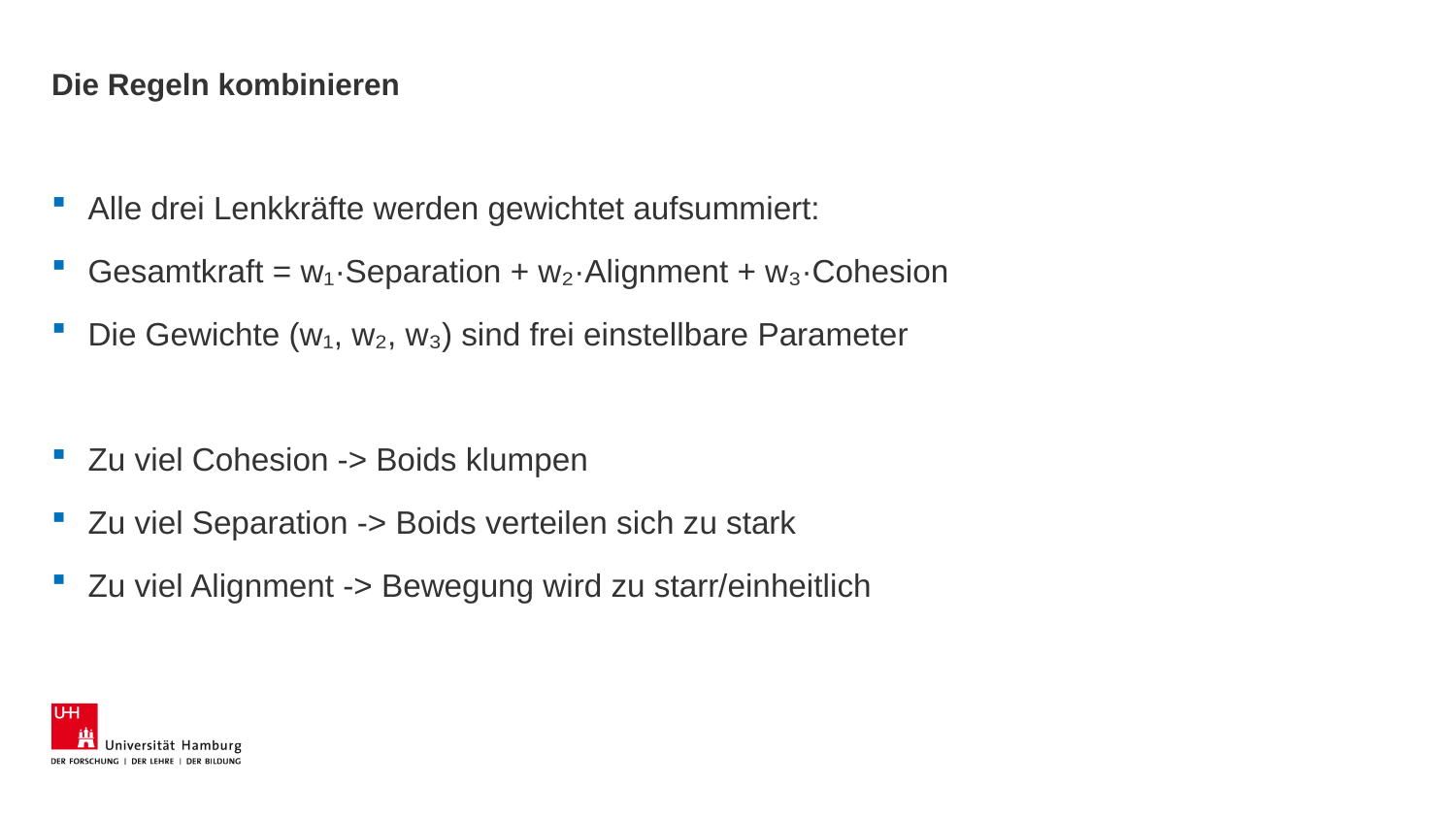

# Die Regeln kombinieren
Alle drei Lenkkräfte werden gewichtet aufsummiert:
Gesamtkraft = w₁·Separation + w₂·Alignment + w₃·Cohesion
Die Gewichte (w₁, w₂, w₃) sind frei einstellbare Parameter

Zu viel Cohesion -> Boids klumpen
Zu viel Separation -> Boids verteilen sich zu stark
Zu viel Alignment -> Bewegung wird zu starr/einheitlich